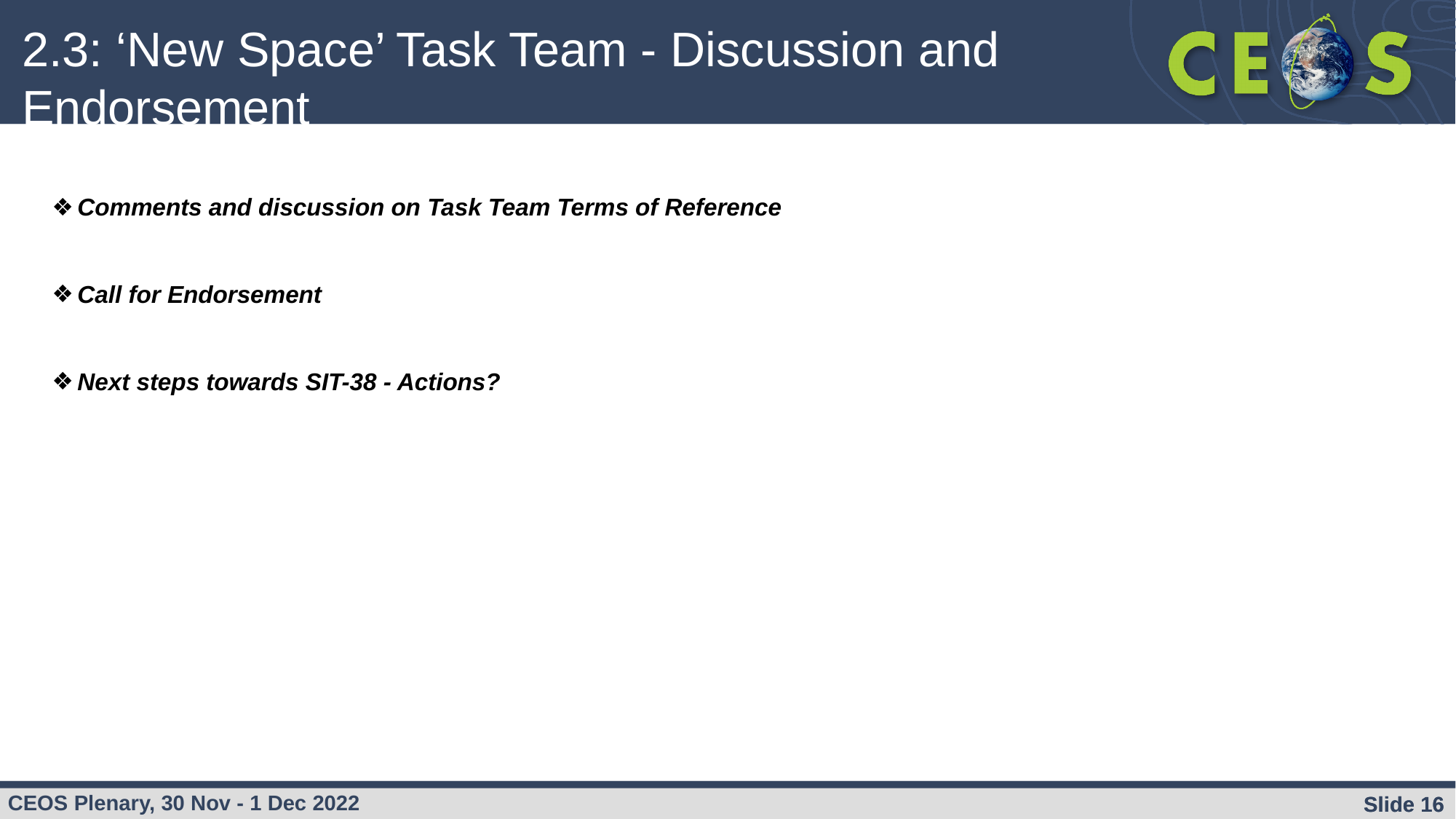

2.3: ‘New Space’ Task Team - Discussion and Endorsement
Comments and discussion on Task Team Terms of Reference

Call for Endorsement

Next steps towards SIT-38 - Actions?
Slide 16